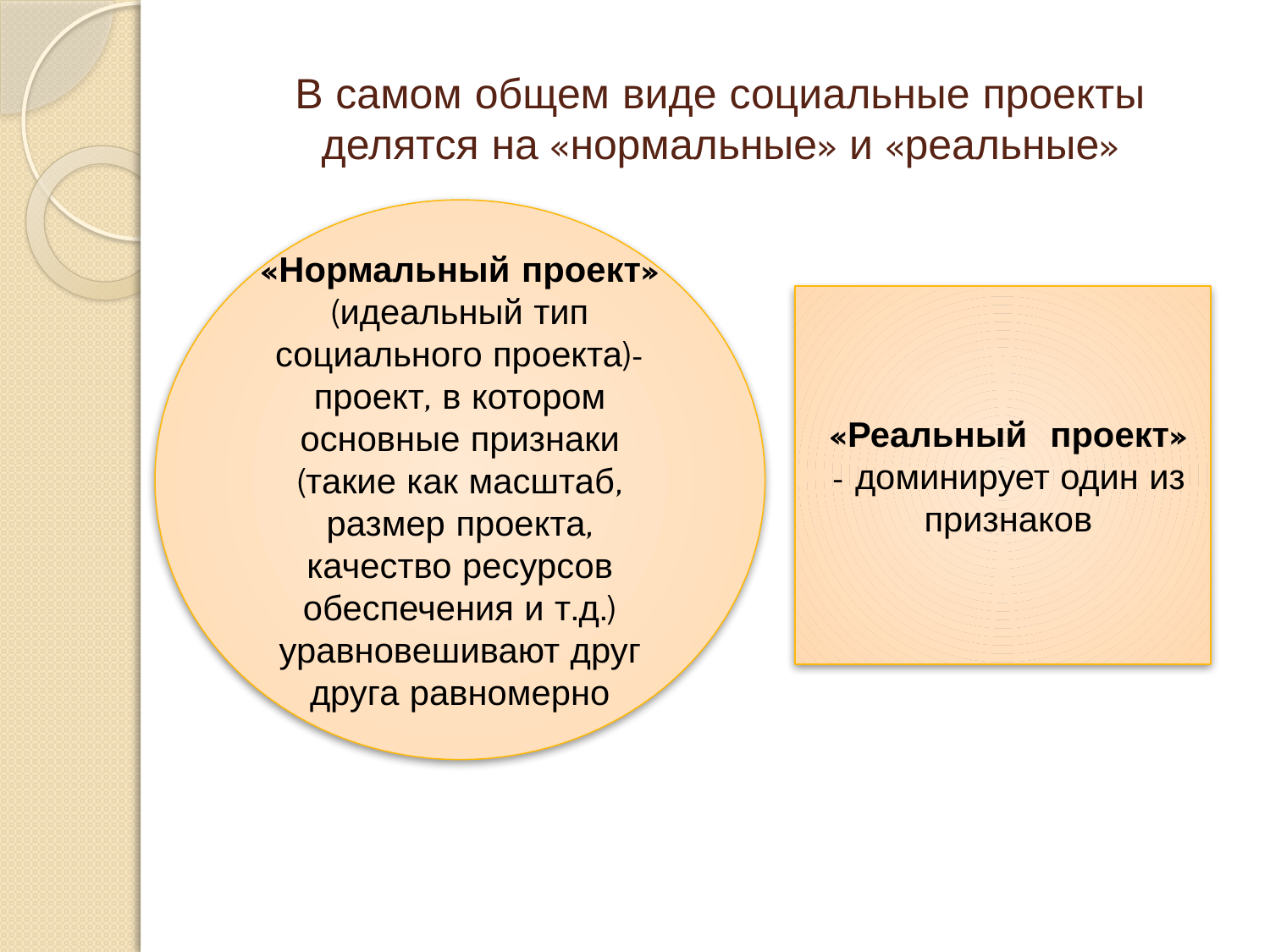

# В самом общем виде социальные проекты делятся на «нормальные» и «реальные»
«Нормальный проект» (идеальный тип социального проекта)- проект, в котором основные признаки (такие как масштаб, размер проекта, качество ресурсов обеспечения и т.д.) уравновешивают друг друга равномерно
«Реальный  проект» - доминирует один из признаков